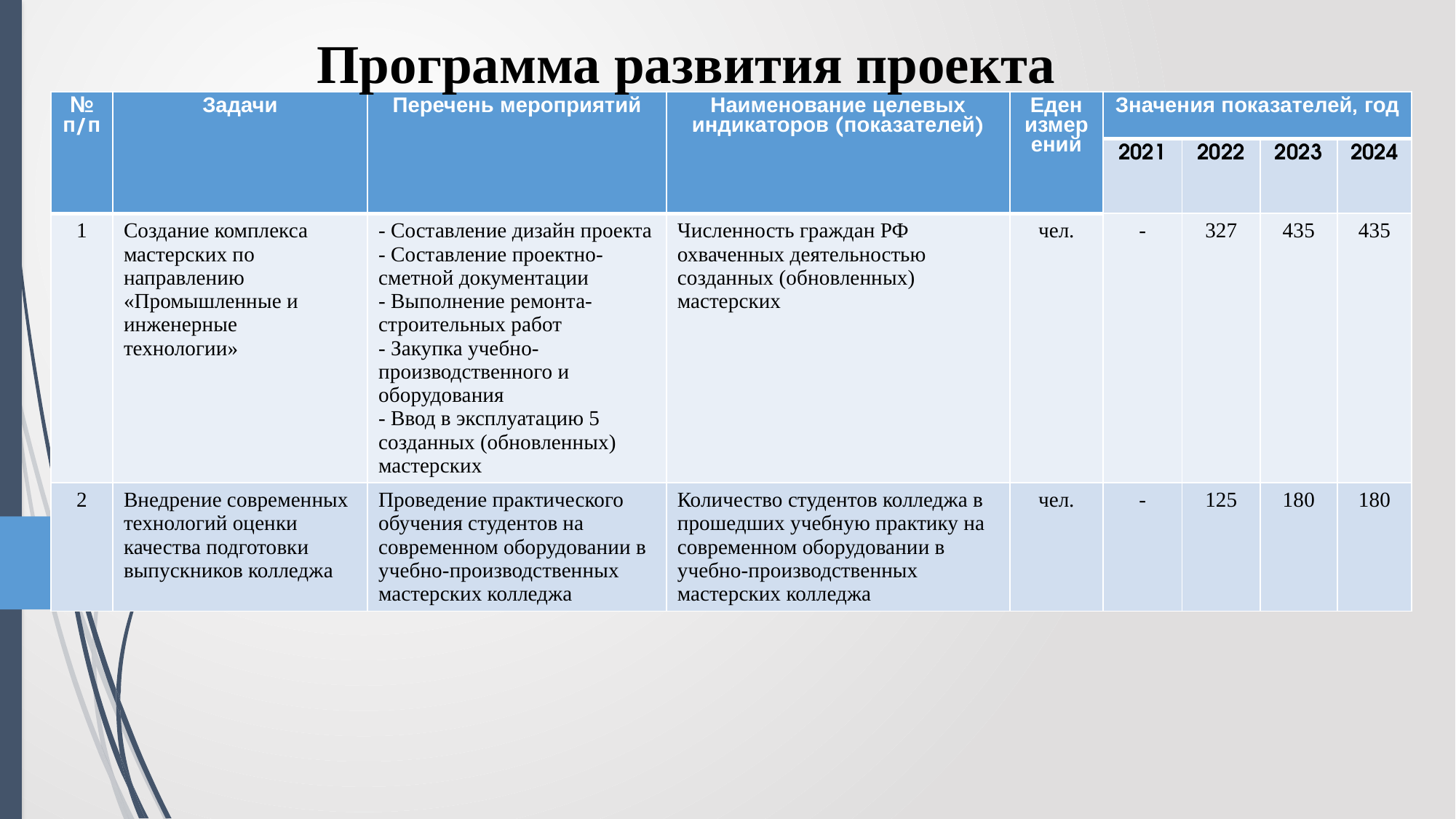

Программа развития проекта
| № п/п | Задачи | Перечень мероприятий | Наименование целевых индикаторов (показателей) | Еден измерений | Значения показателей, год |  |  |  |
| --- | --- | --- | --- | --- | --- | --- | --- | --- |
|  |  |  |  |  | 2021 | 2022 | 2023 | 2024 |
| 1 | Создание комплекса мастерских по направлению «Промышленные и инженерные технологии» | - Составление дизайн проекта - Составление проектно-сметной документации - Выполнение ремонта- строительных работ - Закупка учебно- производственного и оборудования - Ввод в эксплуатацию 5 созданных (обновленных) мастерских | Численность граждан РФ охваченных деятельностью созданных (обновленных) мастерских | чел. | - | 327 | 435 | 435 |
| 2 | Внедрение современных технологий оценки качества подготовки выпускников колледжа | Проведение практического обучения студентов на современном оборудовании в учебно-производственных мастерских колледжа | Количество студентов колледжа в прошедших учебную практику на современном оборудовании в учебно-производственных мастерских колледжа | чел. | - | 125 | 180 | 180 |